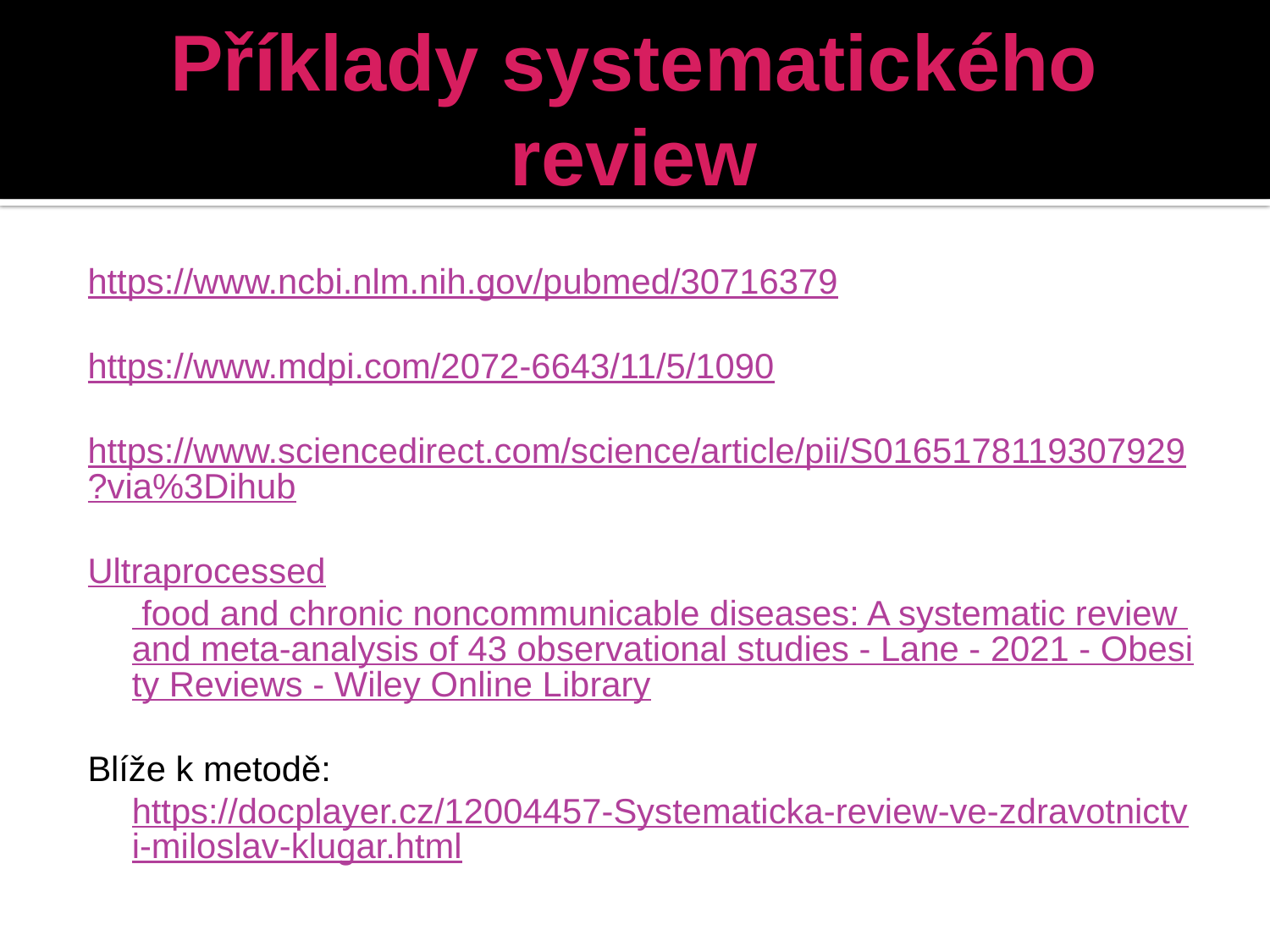

# Příklady systematického review
https://www.ncbi.nlm.nih.gov/pubmed/30716379

https://www.mdpi.com/2072-6643/11/5/1090

https://www.sciencedirect.com/science/article/pii/S0165178119307929?via%3Dihub

Ultraprocessed food and chronic noncommunicable diseases: A systematic review and meta‐analysis of 43 observational studies - Lane - 2021 - Obesity Reviews - Wiley Online Library

Blíže k metodě: https://docplayer.cz/12004457-Systematicka-review-ve-zdravotnictvi-miloslav-klugar.html